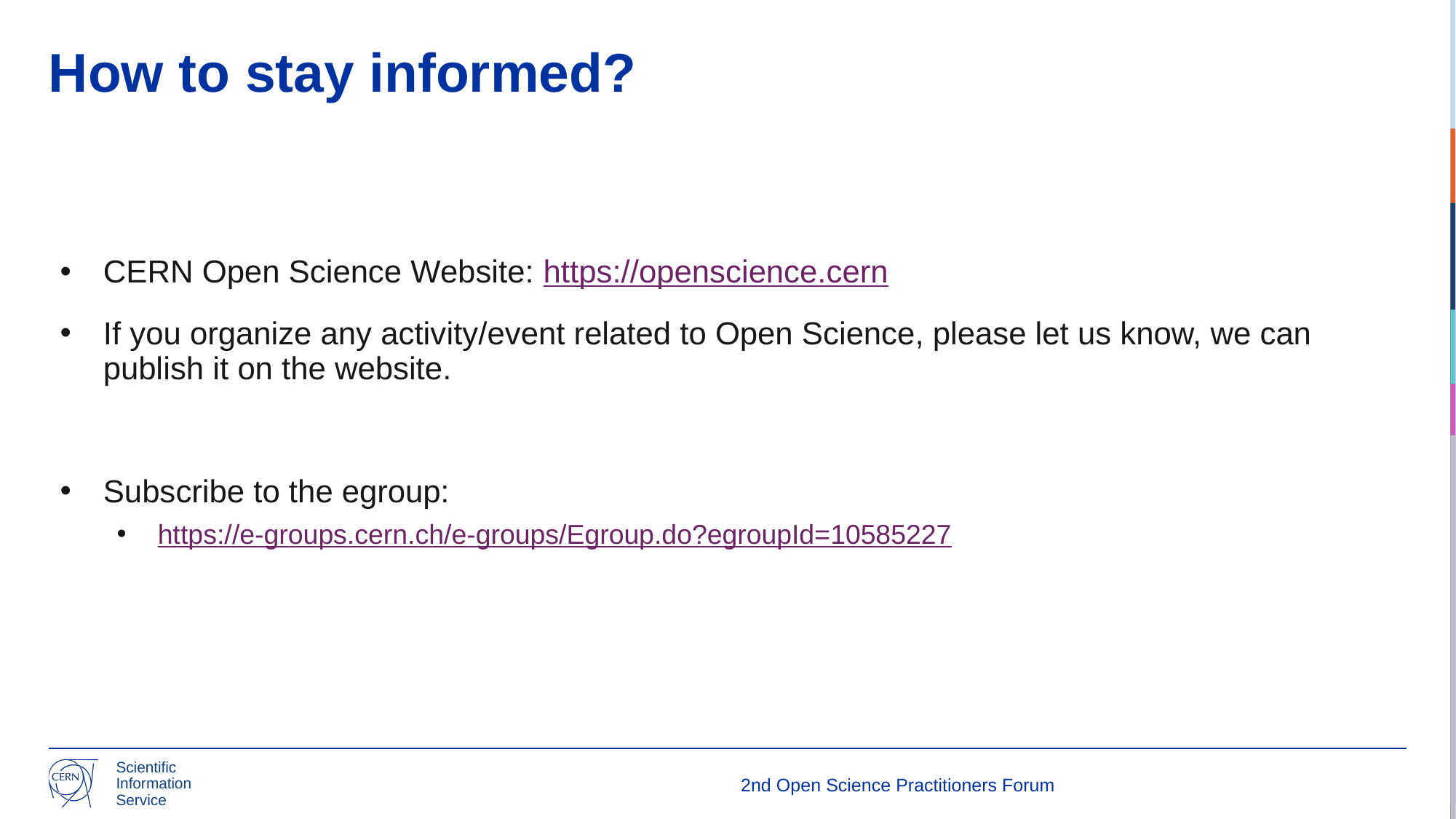

# How to stay informed?

CERN Open Science Website: https://openscience.cern
If you organize any activity/event related to Open Science, please let us know, we can publish it on the website.

Subscribe to the egroup:
https://e-groups.cern.ch/e-groups/Egroup.do?egroupId=10585227

2nd Open Science Practitioners Forum